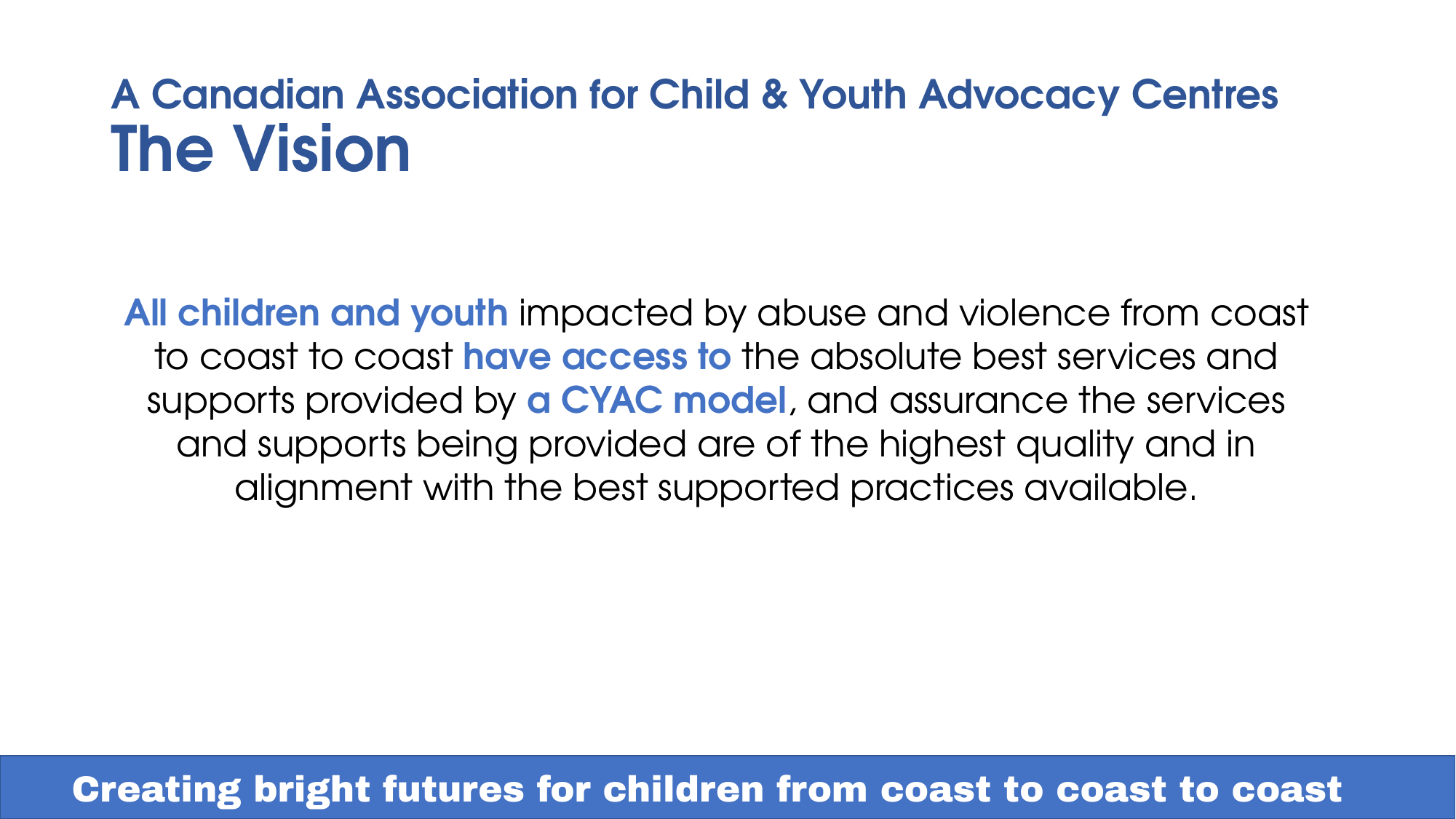

# A Canadian Association for Child & Youth Advocacy Centres The Vision
All children and youth impacted by abuse and violence from coast to coast to coast have access to the absolute best services and supports provided by a CYAC model, and assurance the services and supports being provided are of the highest quality and in alignment with the best supported practices available.
     Creating bright futures for children from coast to coast to coast